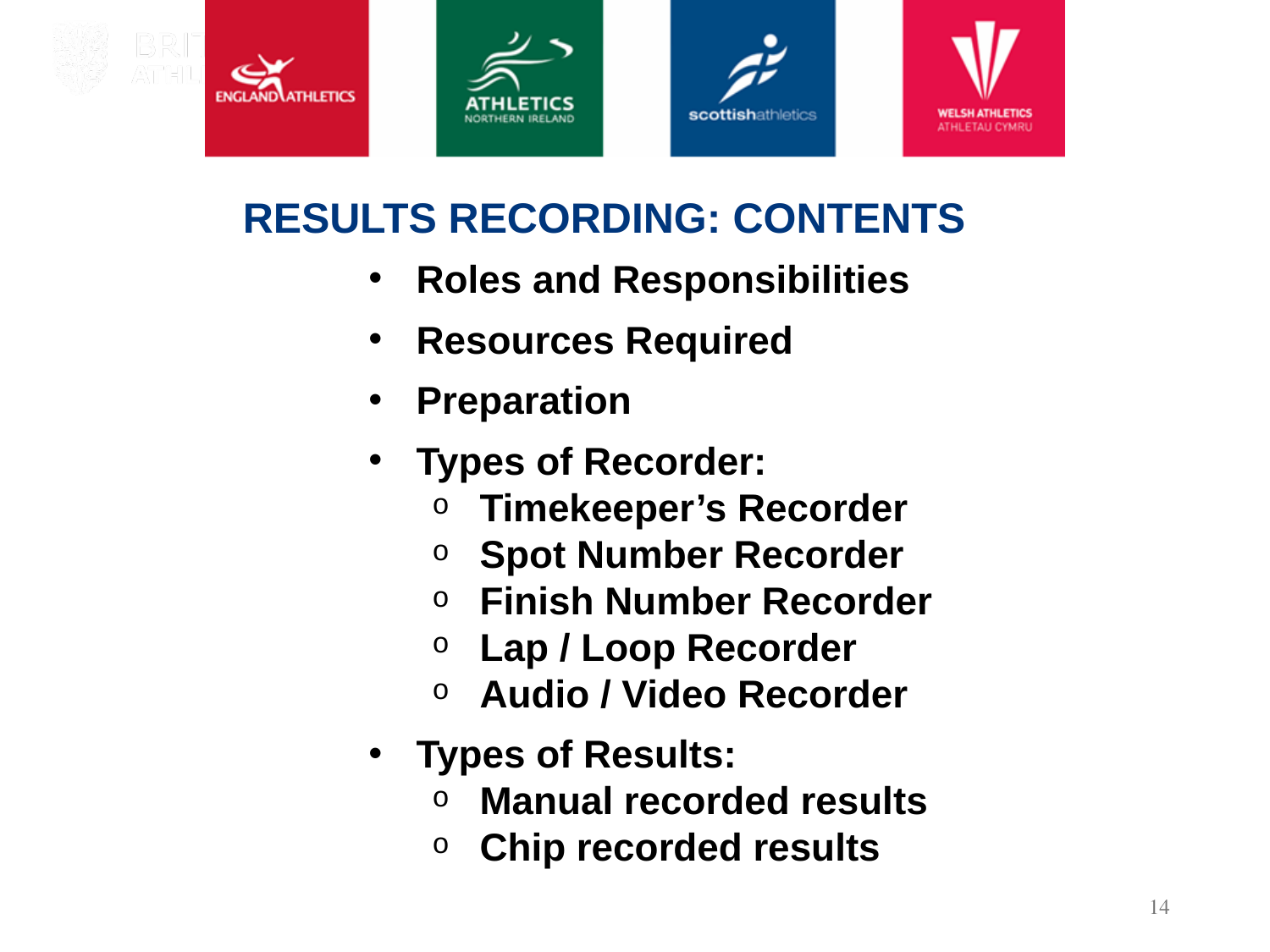

# RESULTS RECORDING: CONTENTS
Roles and Responsibilities
Resources Required
Preparation
Types of Recorder:
Timekeeper’s Recorder
Spot Number Recorder
Finish Number Recorder
Lap / Loop Recorder
Audio / Video Recorder
Types of Results:
Manual recorded results
Chip recorded results
Presentation prepared by: Ryan Murphy. Date: XX/XX/XX
14